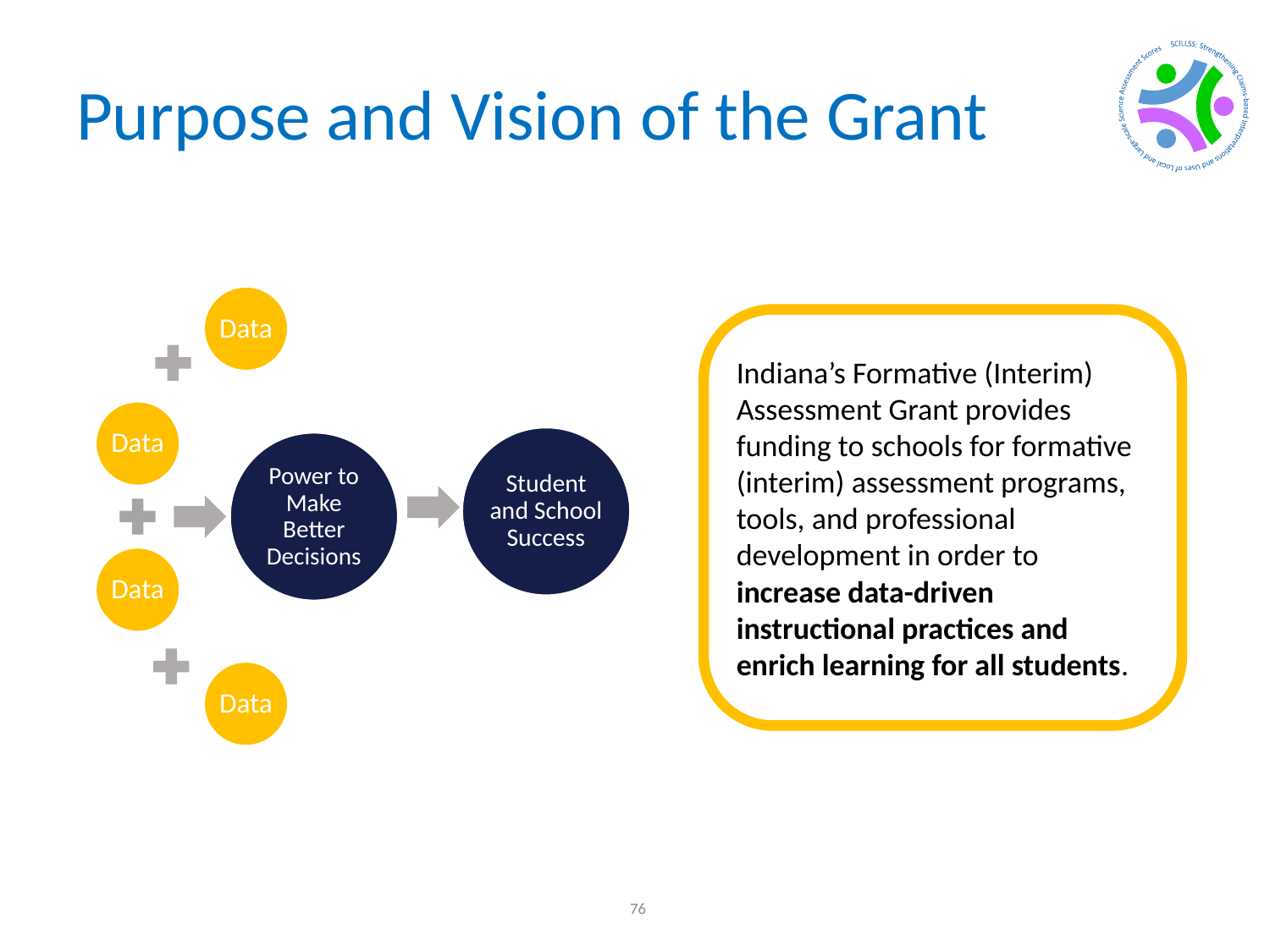

# Purpose and Vision of the Grant
Data

Data

Data

Data

Power to Make Better Decisions
Indiana’s Formative (Interim) Assessment Grant provides funding to schools for formative (interim) assessment programs, tools, and professional development in order to increase data-driven instructional practices and enrich learning for all students.

Student and School Success